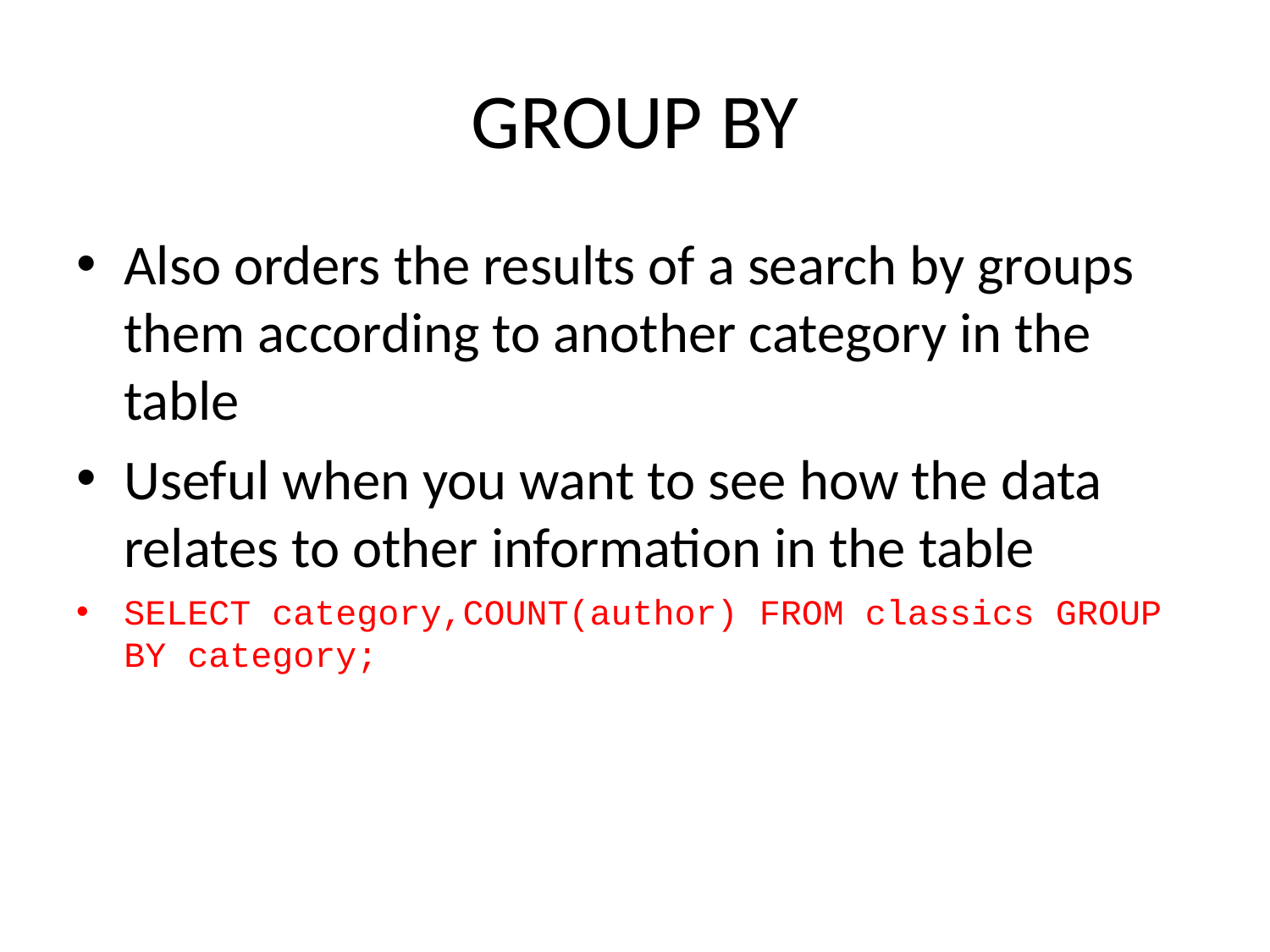

# GROUP BY
Also orders the results of a search by groups them according to another category in the table
Useful when you want to see how the data relates to other information in the table
SELECT category,COUNT(author) FROM classics GROUP BY category;